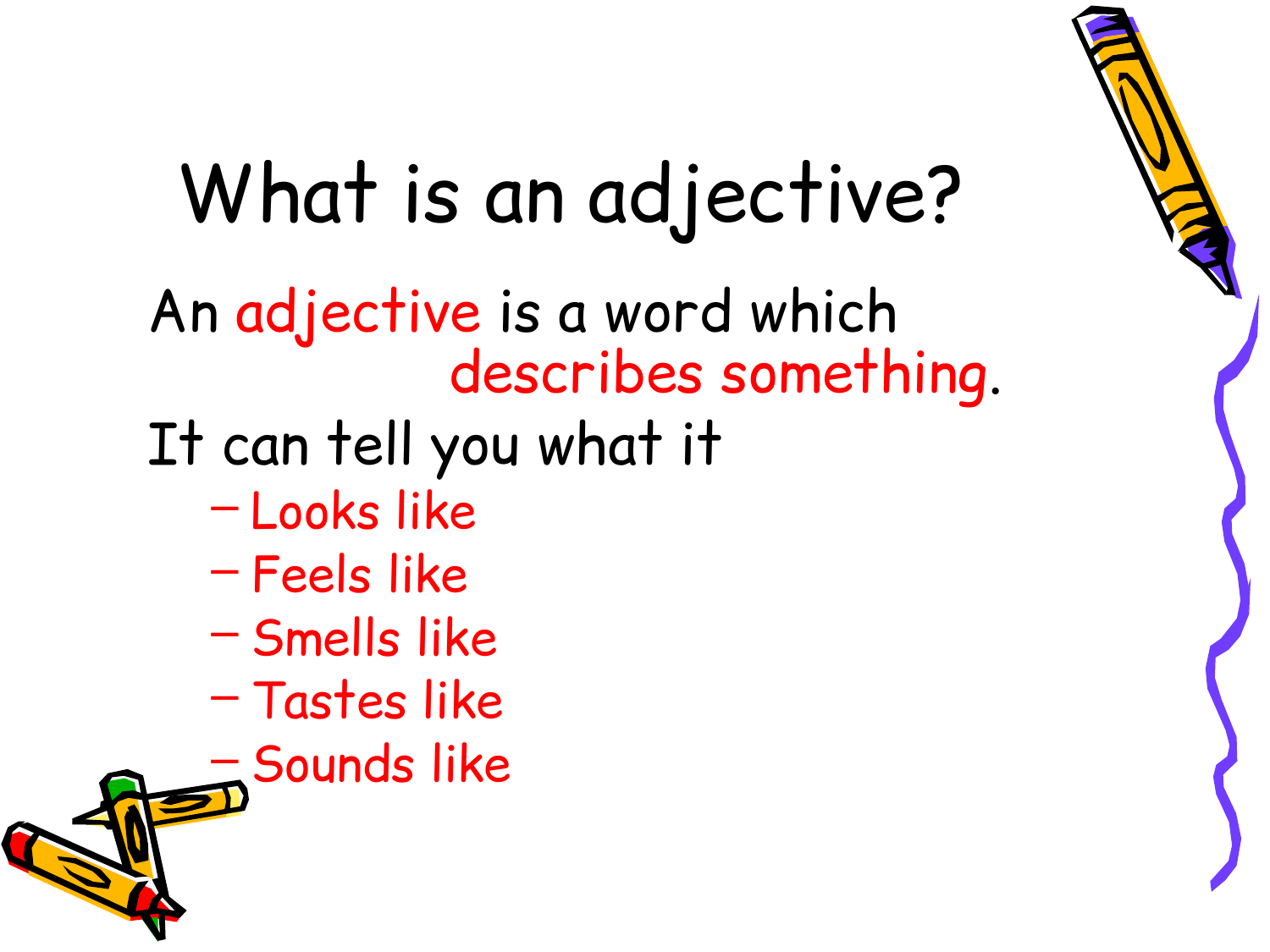

# What is an adjective?
An adjective is a word which  				describes something.
It can tell you what it
Looks like
Feels like
Smells like
Tastes like
Sounds like